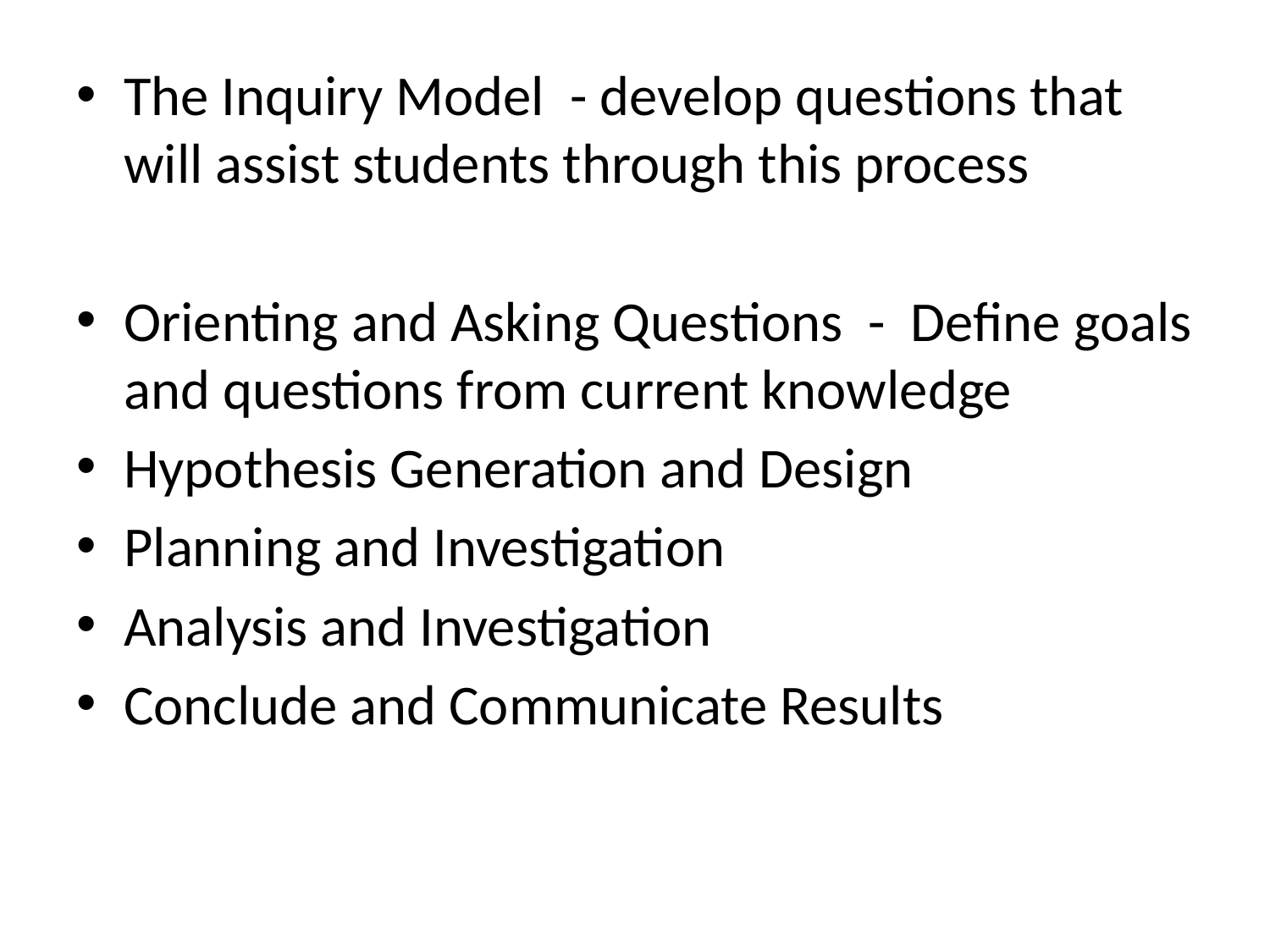

The Inquiry Model  - develop questions that will assist students through this process

Orienting and Asking Questions  -  Define goals and questions from current knowledge
Hypothesis Generation and Design
Planning and Investigation
Analysis and Investigation
Conclude and Communicate Results